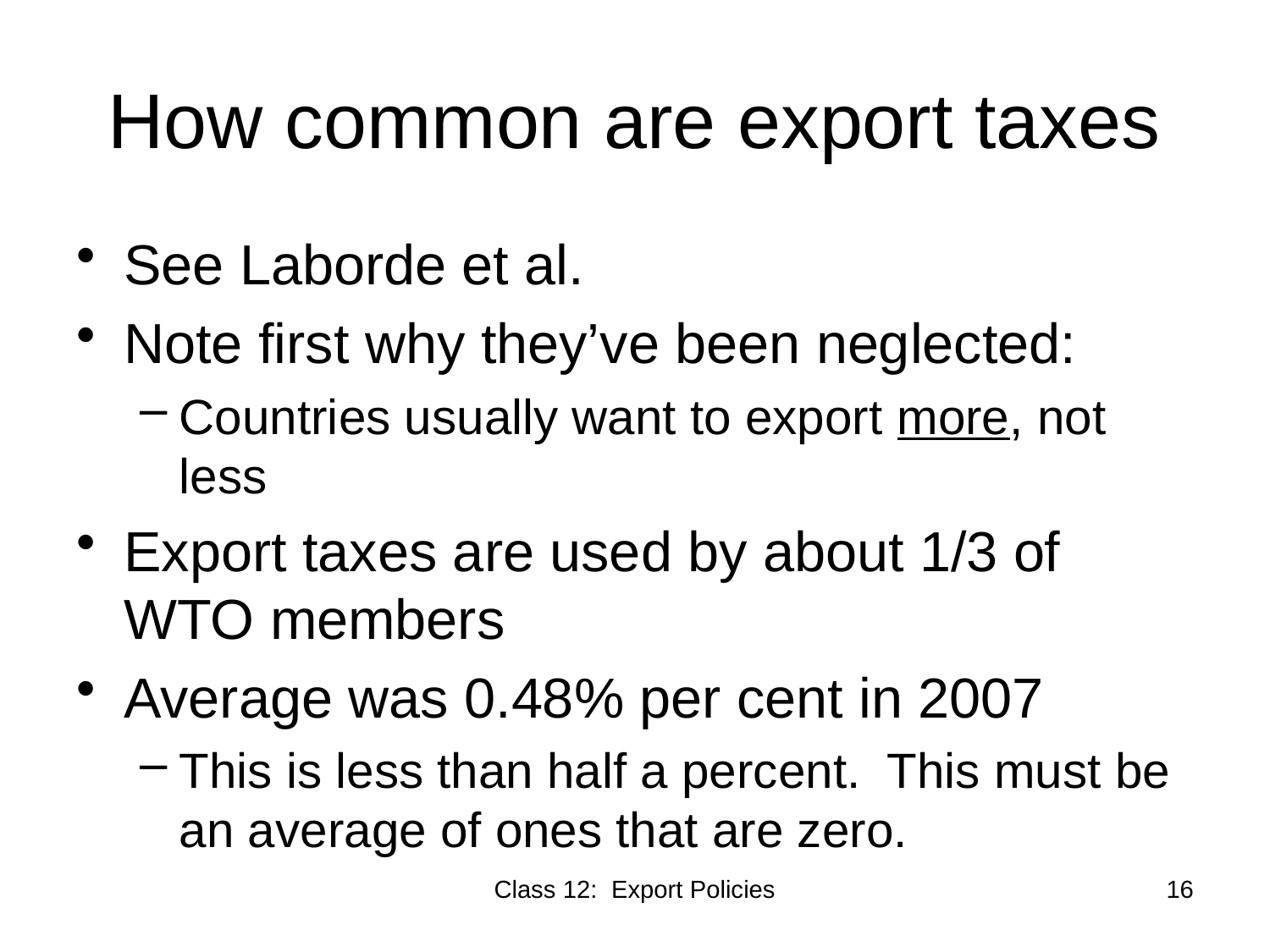

# How common are export taxes
See Laborde et al.
Note first why they’ve been neglected:
Countries usually want to export more, not less
Export taxes are used by about 1/3 of WTO members
Average was 0.48% per cent in 2007
This is less than half a percent.  This must be an average of ones that are zero.

Class 12:  Export Policies
16